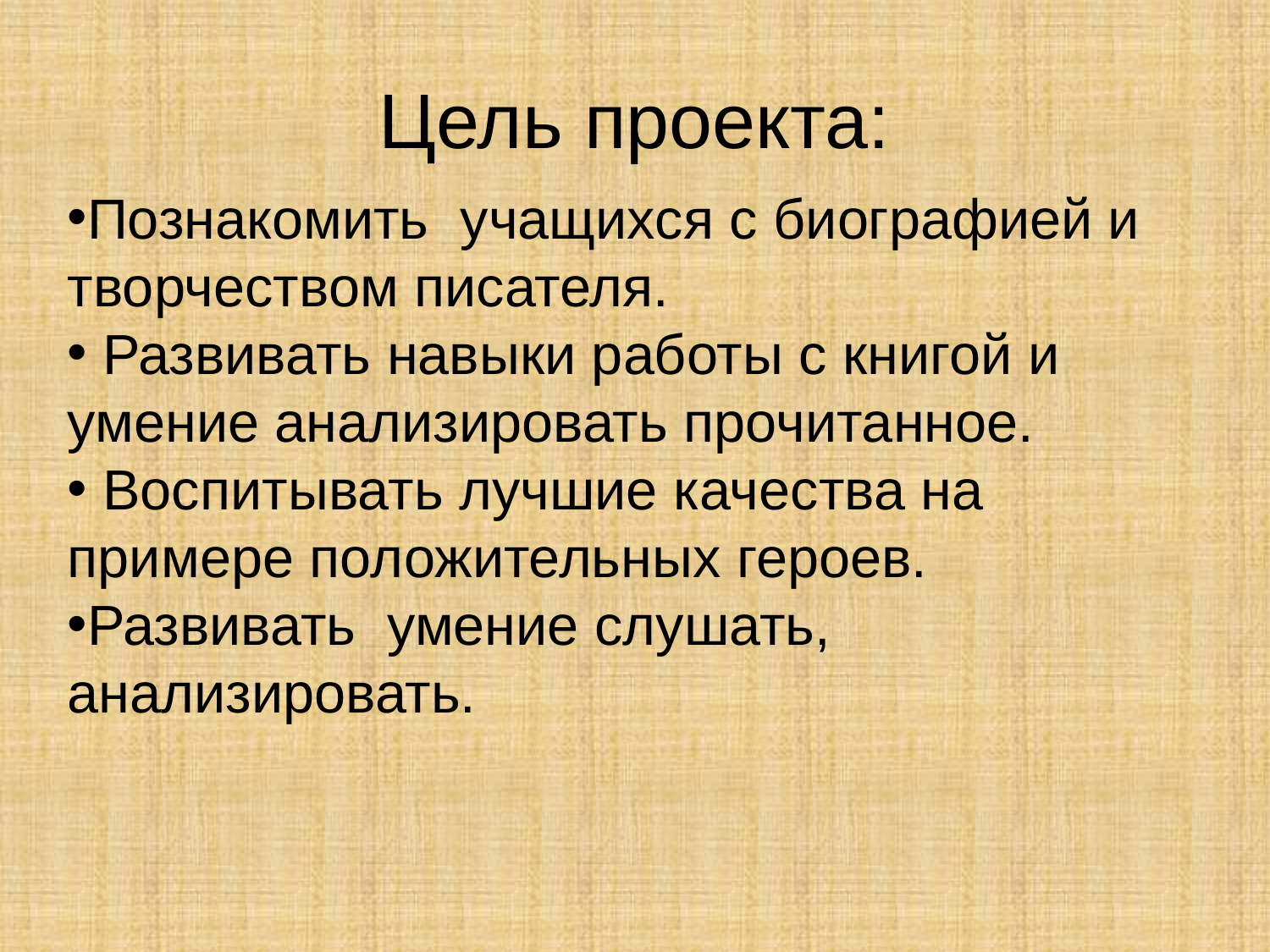

Цель проекта:
Познакомить  учащихся с биографией и творчеством писателя.
 Развивать навыки работы с книгой и умение анализировать прочитанное.
 Воспитывать лучшие качества на примере положительных героев.
Развивать  умение слушать, анализировать.